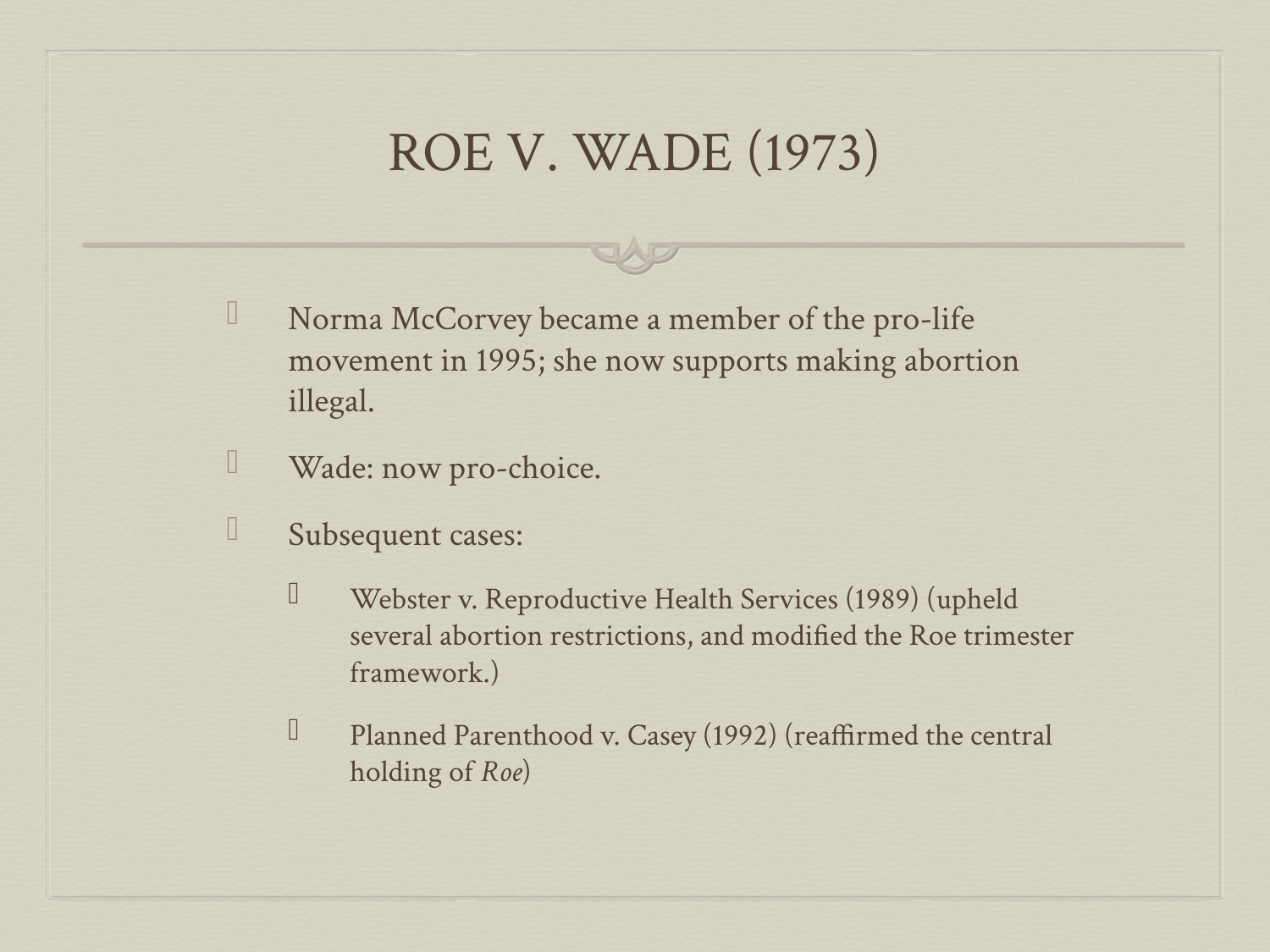

# Roe v. Wade (1973)
Norma McCorvey became a member of the pro-life movement in 1995; she now supports making abortion illegal.
Wade: now pro-choice.
Subsequent cases:
Webster v. Reproductive Health Services (1989) (upheld several abortion restrictions, and modified the Roe trimester framework.)
Planned Parenthood v. Casey (1992) (reaffirmed the central holding of Roe)